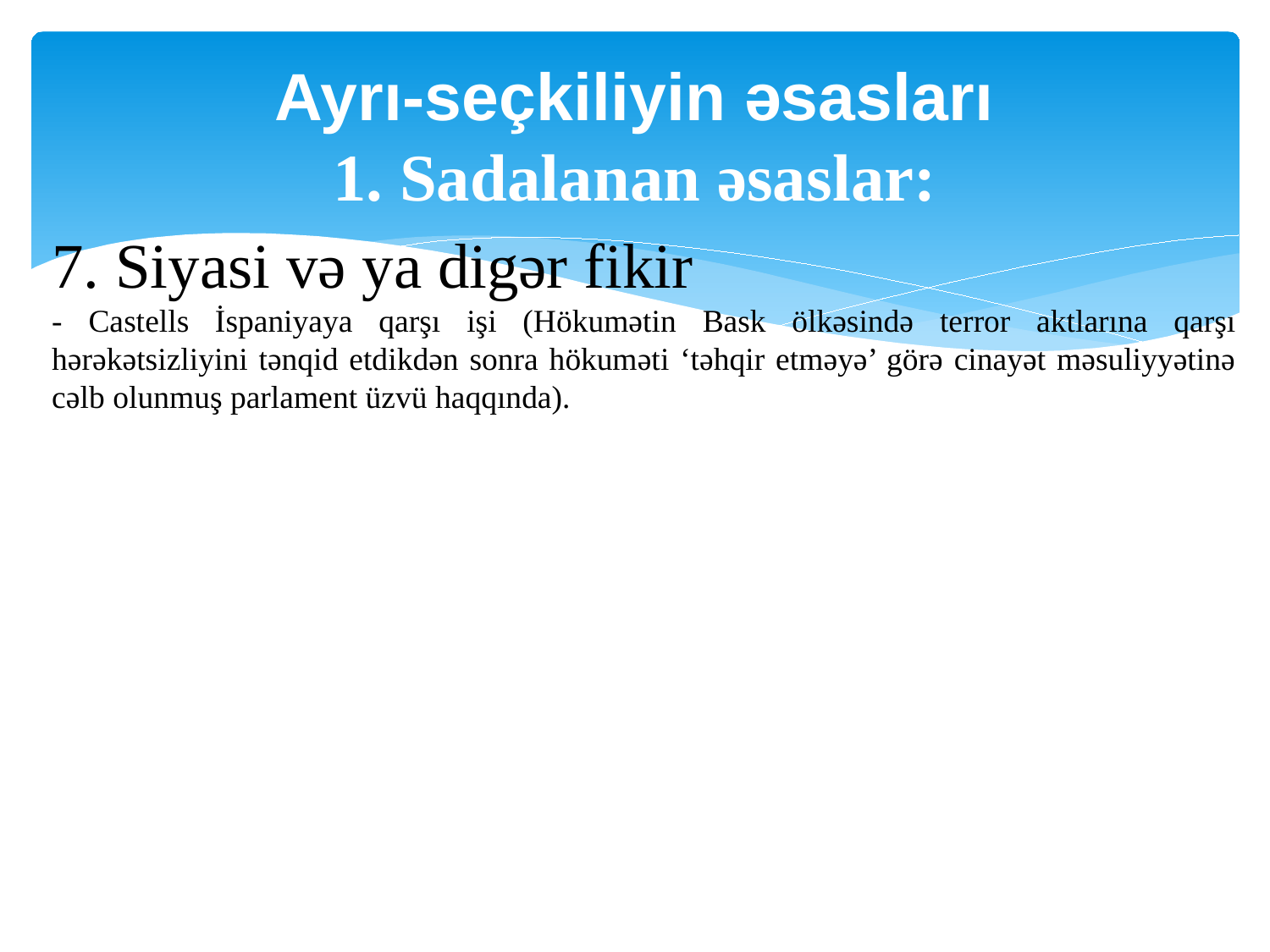

# Ayrı-seçkiliyin əsasları 1. Sadalanan əsaslar:
7. Siyasi və ya digər fikir
- Castells İspaniyaya qarşı işi (Hökumətin Bask ölkəsində terror aktlarına qarşı hərəkətsizliyini tənqid etdikdən sonra hökuməti ‘təhqir etməyə’ görə cinayət məsuliyyətinə cəlb olunmuş parlament üzvü haqqında).